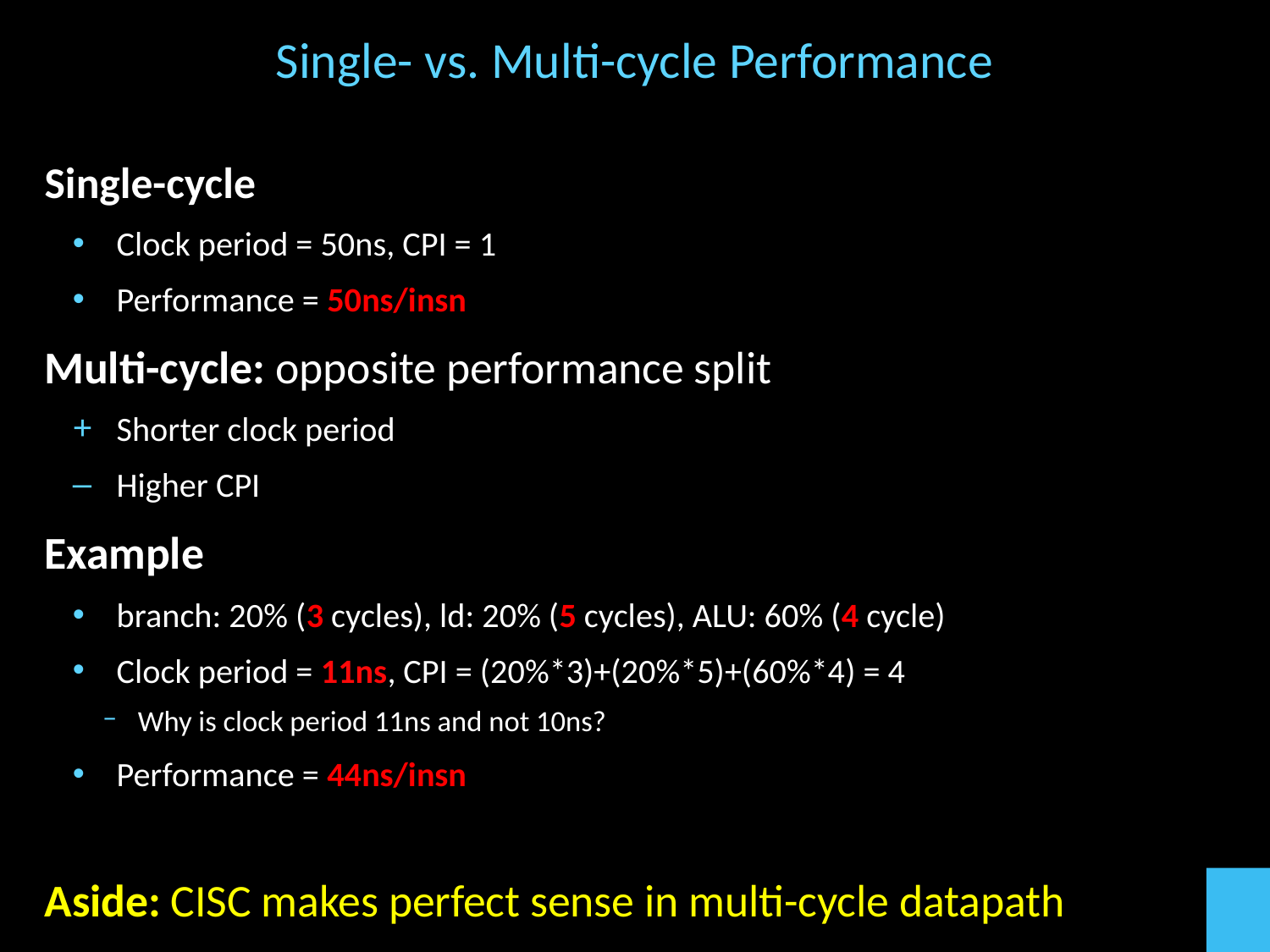

# Single- vs. Multi-cycle Performance
Single-cycle
Clock period = 50ns, CPI = 1
Performance = 50ns/insn
Multi-cycle: opposite performance split
Shorter clock period
Higher CPI
Example
branch: 20% (3 cycles), ld: 20% (5 cycles), ALU: 60% (4 cycle)
Clock period = 11ns, CPI = (20%*3)+(20%*5)+(60%*4) = 4
Why is clock period 11ns and not 10ns?
Performance = 44ns/insn

Aside: CISC makes perfect sense in multi-cycle datapath